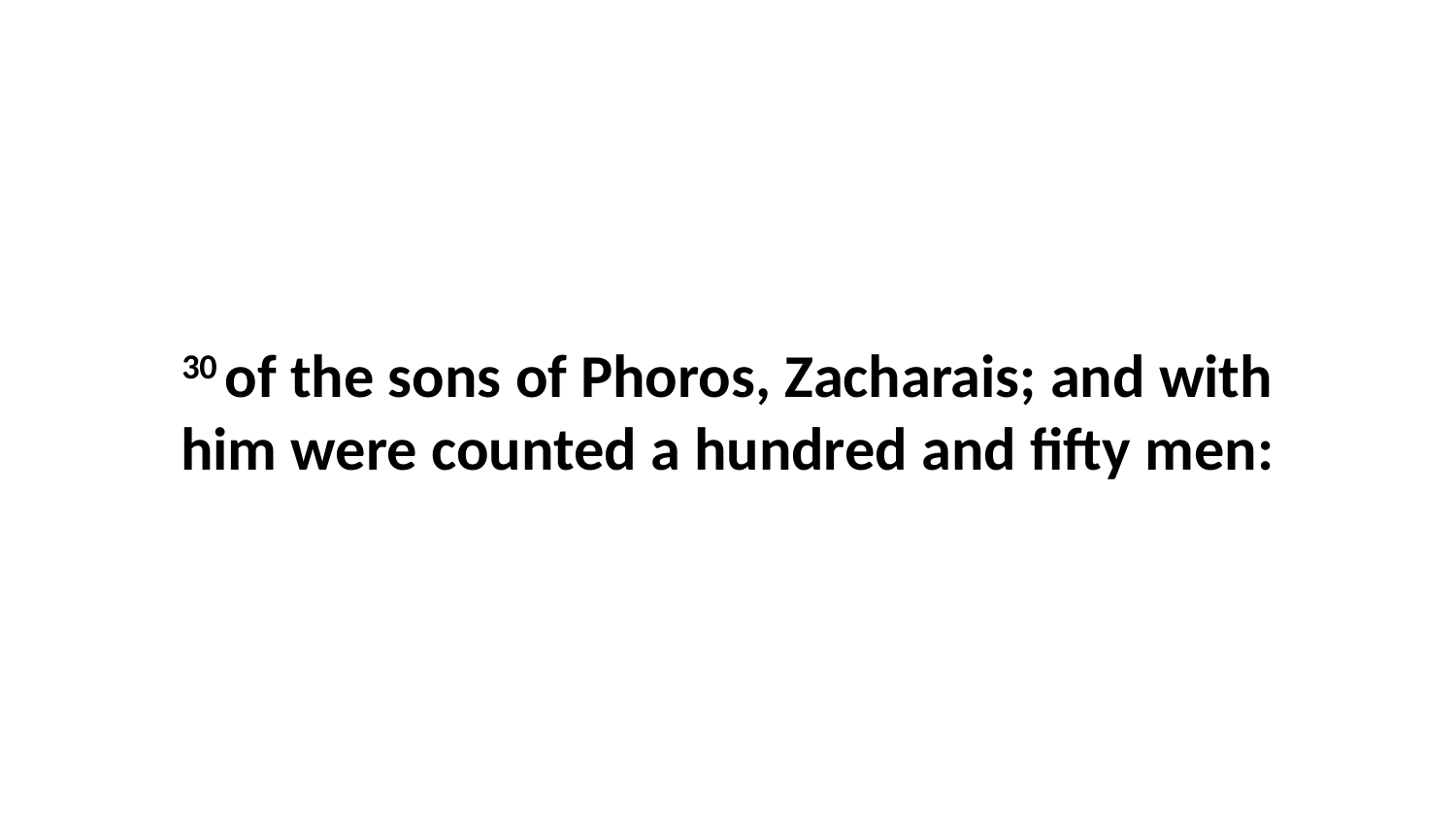

30 of the sons of Phoros, Zacharais; and with him were counted a hundred and fifty men: